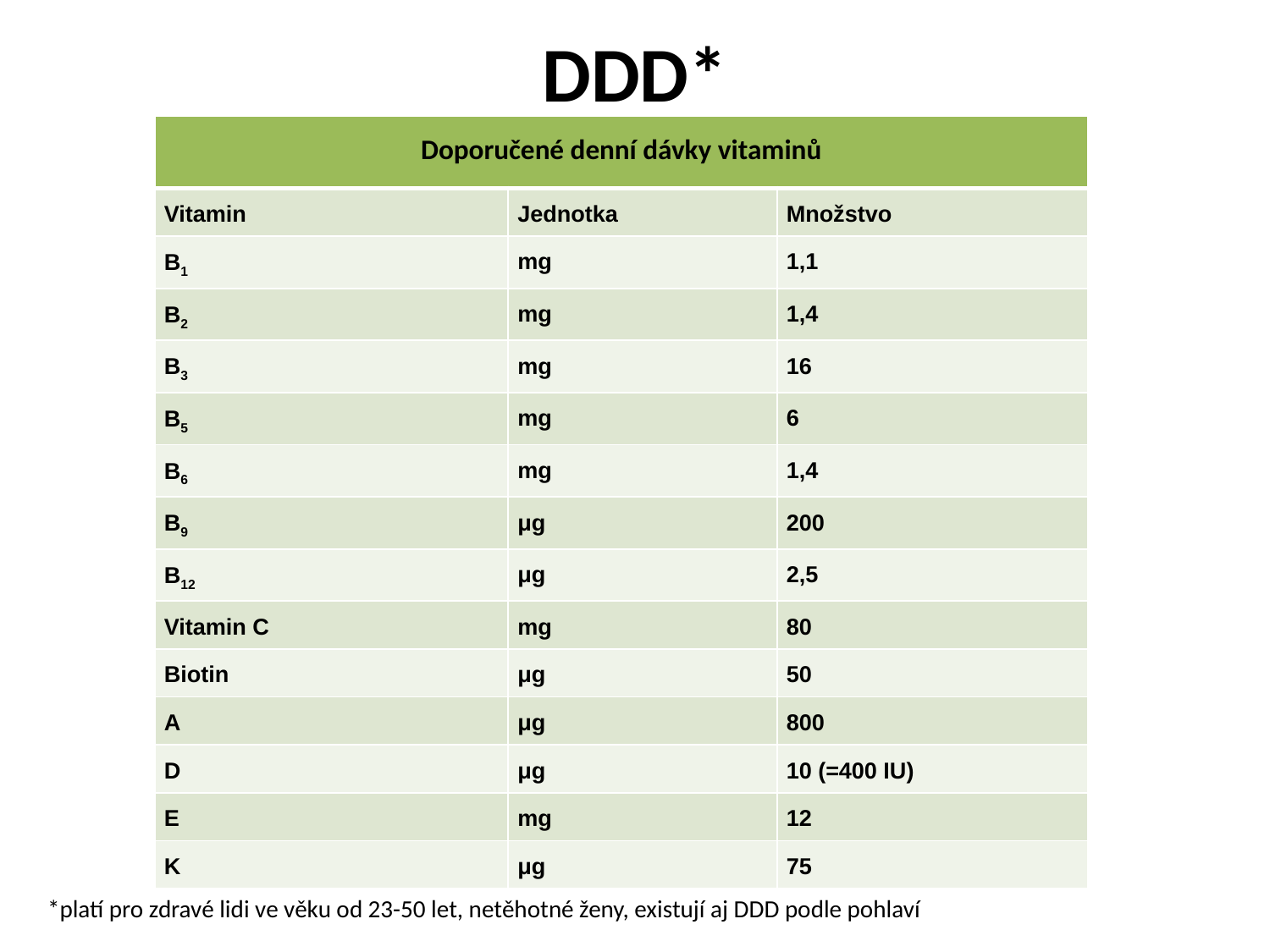

# DDD*
| Doporučené denní dávky vitaminů |  |  |
| --- | --- | --- |
| Vitamin | Jednotka | Množstvo |
| B1 | mg | 1,1 |
| B2 | mg | 1,4 |
| B3 | mg | 16 |
| B5 | mg | 6 |
| B6 | mg | 1,4 |
| B9 | μg | 200 |
| B12 | μg | 2,5 |
| Vitamin C | mg | 80 |
| Biotin | μg | 50 |
| A | μg | 800 |
| D | μg | 10 (=400 IU) |
| E | mg | 12 |
| K | μg | 75 |
*platí pro zdravé lidi ve věku od 23-50 let, netěhotné ženy, existují aj DDD podle pohlaví